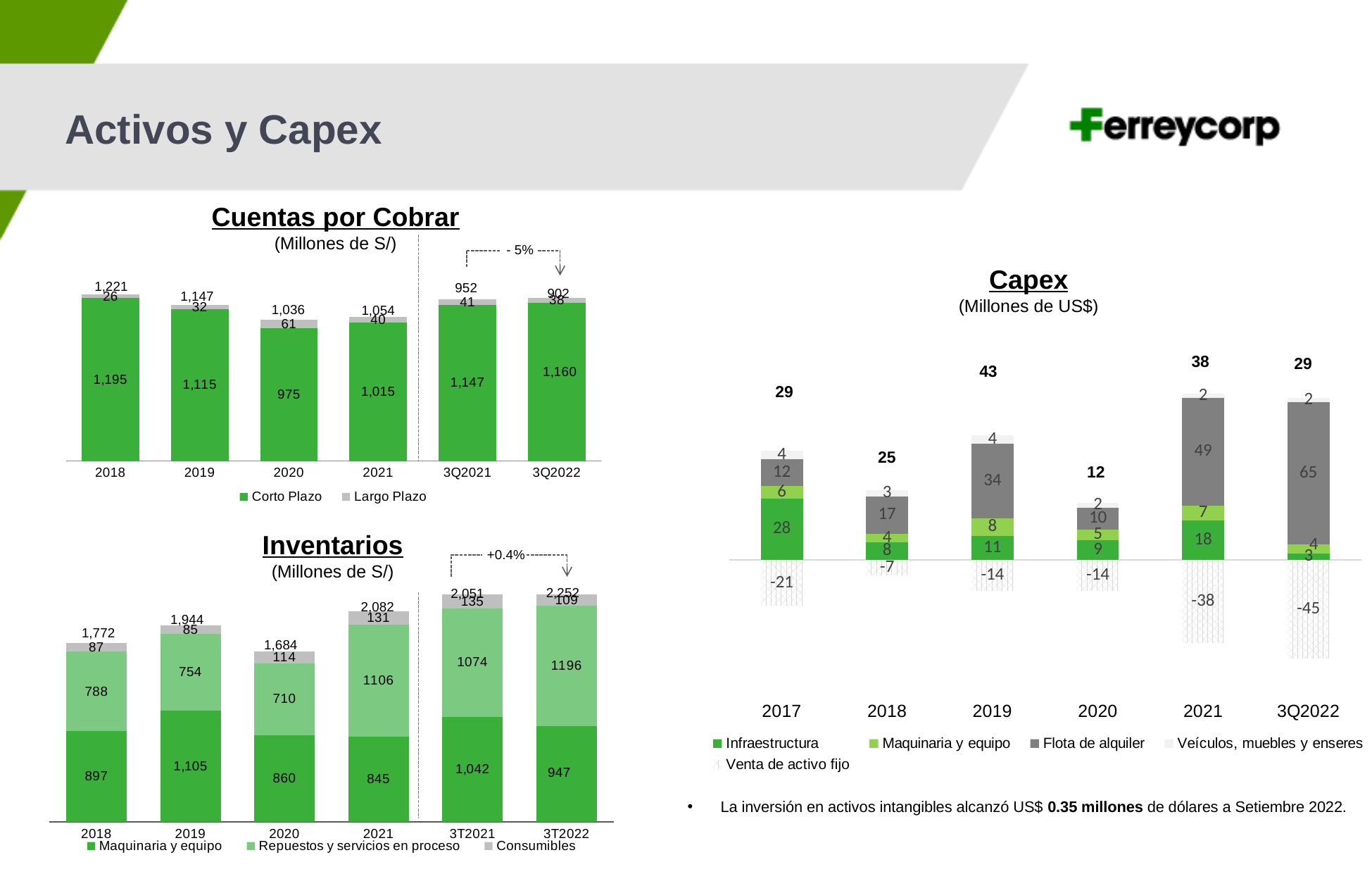

Activos y Capex
Cuentas por Cobrar
(Millones de S/)

### Chart

| Category | Corto Plazo | Largo Plazo |
|---|---|---|
| 2018 | 1195.0 | 26.0 |
| 2019 | 1115.0 | 32.0 |
| 2020 | 975.0 | 61.0 |
| 2021 | 1015.0 | 40.0 |
| 3Q2021 | 1147.0 | 41.0 |
| 3Q2022 | 1160.0 | 38.0 |
 - 5%
Capex
(Millones de US$)
1,221
952
902
1,147
1,036
1,054

### Chart

| Category | Infraestructura | Maquinaria y equipo | Flota de alquiler | Veículos, muebles y enseres | Venta de activo fijo |
|---|---|---|---|---|---|
| 2017 | 28.0 | 6.0 | 12.0 | 4.0 | -21.0 |
| 2018 | 8.0 | 4.0 | 17.0 | 3.0 | -7.0 |
| 2019 | 11.0 | 8.0 | 34.0 | 4.0 | -14.0 |
| 2020 | 9.0 | 5.0 | 10.0 | 2.0 | -14.0 |
| 2021 | 18.0 | 7.0 | 49.0 | 2.0 | -38.0 |
| 3Q2022 | 3.0 | 4.0 | 65.0 | 2.0 | -45.0 |
38
29
43
29
25
12
Inventarios
(Millones de S/)
+0.4%

### Chart

| Category | Maquinaria y equipo | Repuestos y servicios en proceso | Consumibles |
|---|---|---|---|
| 2018 | 897.0 | 788.0 | 87.0 |
| 2019 | 1105.0 | 754.0 | 85.0 |
| 2020 | 860.0 | 710.0 | 114.0 |
| 2021 | 845.0 | 1106.0 | 131.0 |
| 3T2021 | 1042.0 | 1074.0 | 135.0 |
| 3T2022 | 947.0 | 1196.0 | 109.0 |
2,252
2,051
2,082
1,944
1,772
1,684
La inversión en activos intangibles alcanzó US$ 0.35 millones de dólares a Setiembre 2022.